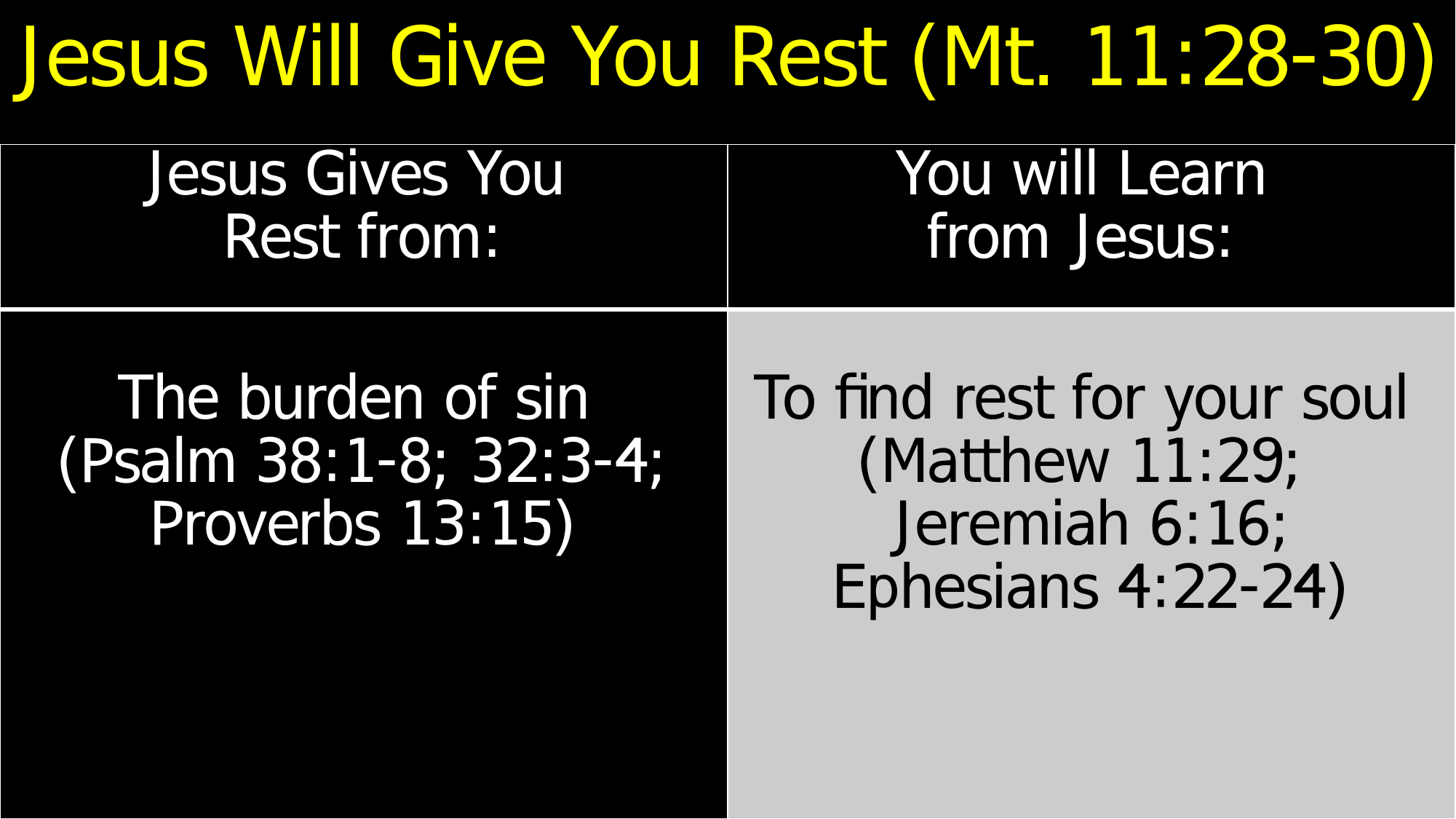

# Jesus Will Give You Rest (Mt. 11:28-30)
| Jesus Gives You Rest from: | You will Learn from Jesus: |
| --- | --- |
| The burden of sin (Psalm 38:1-8; 32:3-4; Proverbs 13:15) | To find rest for your soul (Matthew 11:29; Jeremiah 6:16; Ephesians 4:22-24) |